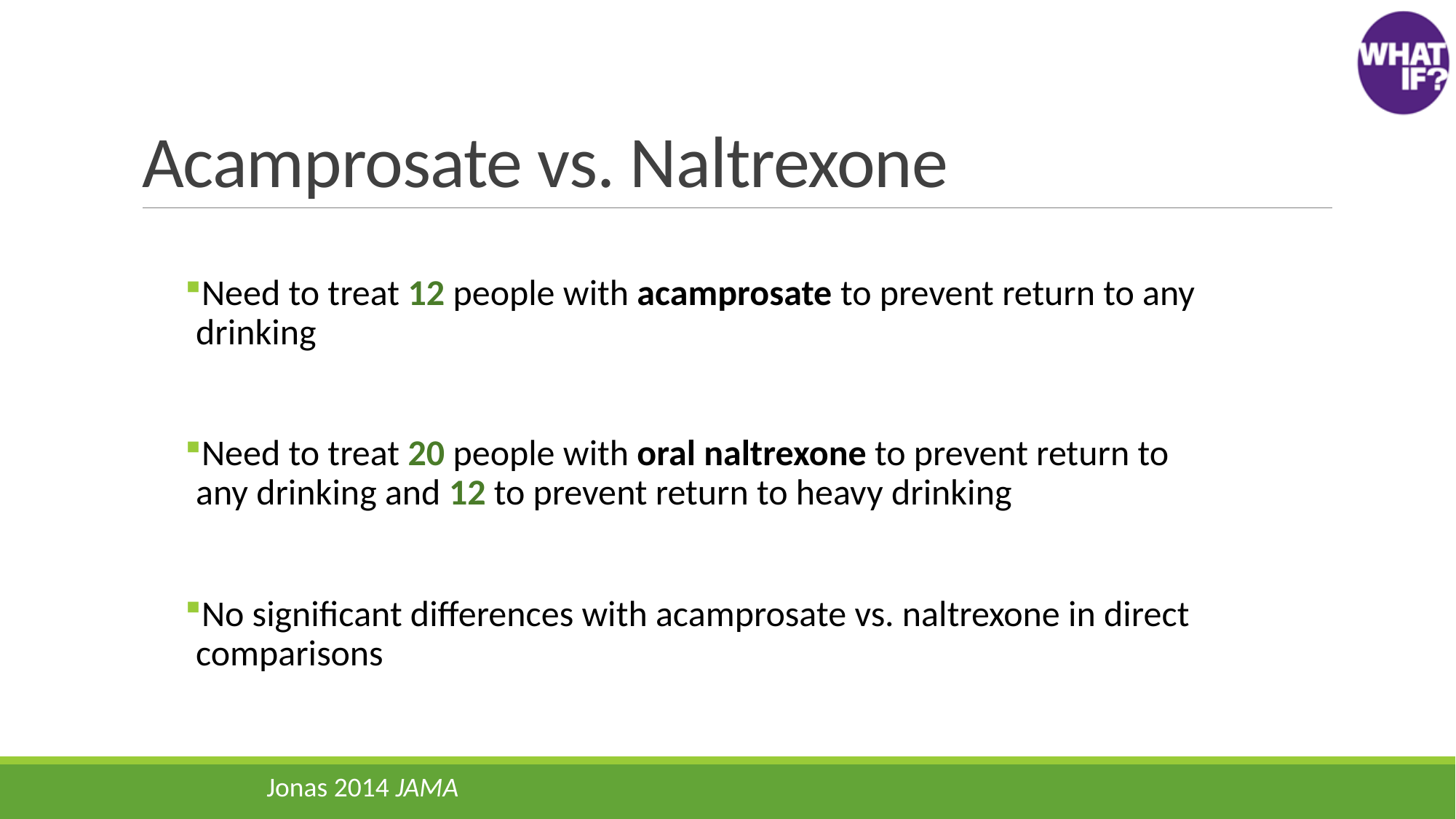

# Acamprosate vs. Naltrexone
Need to treat 12 people with acamprosate to prevent return to any drinking

Need to treat 20 people with oral naltrexone to prevent return to any drinking and 12 to prevent return to heavy drinking

No significant differences with acamprosate vs. naltrexone in direct comparisons
Jonas 2014 JAMA